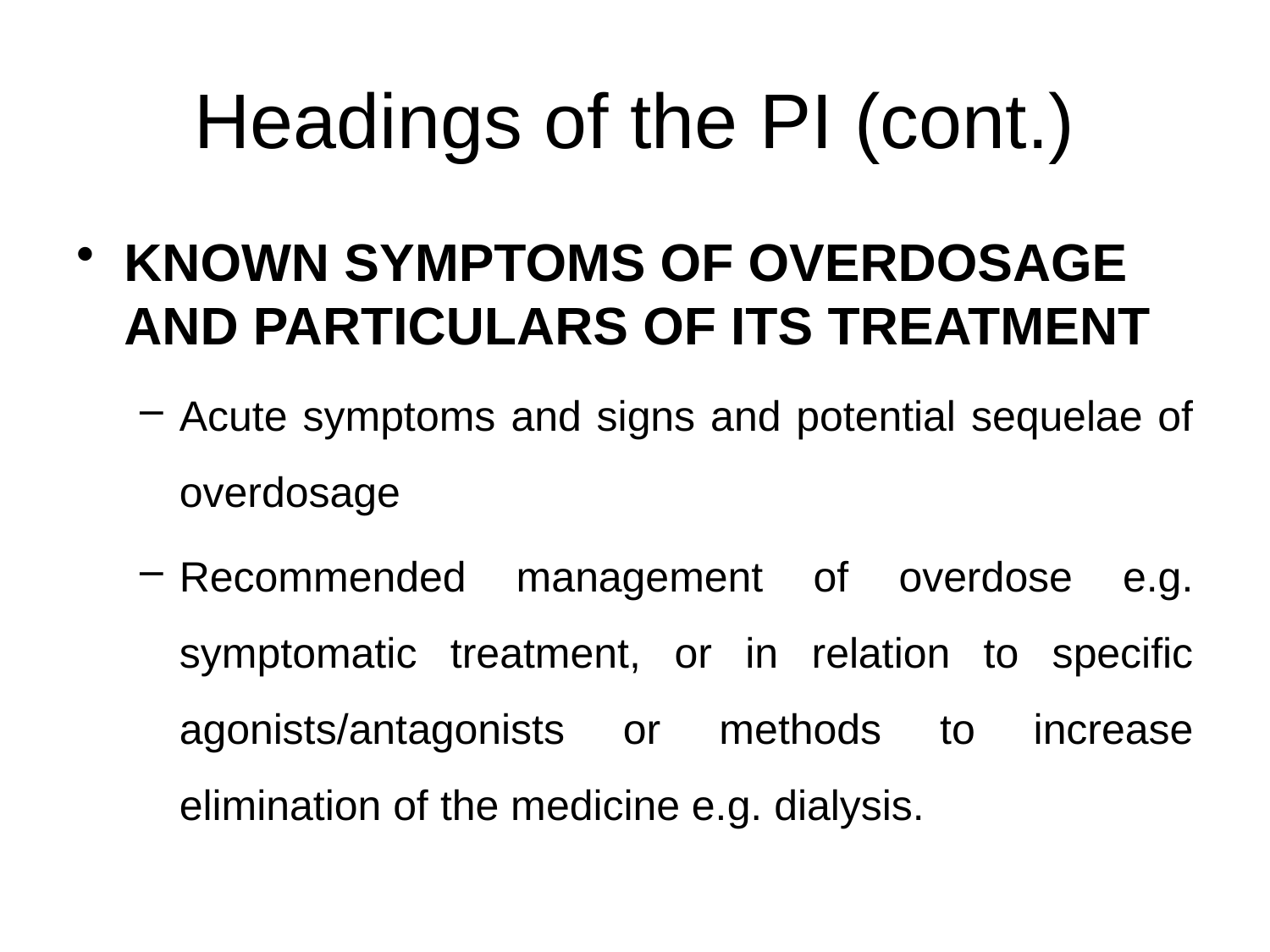

# Headings of the PI (cont.)
KNOWN SYMPTOMS OF OVERDOSAGE AND PARTICULARS OF ITS TREATMENT
Acute symptoms and signs and potential sequelae of overdosage
Recommended management of overdose e.g. symptomatic treatment, or in relation to specific agonists/antagonists or methods to increase elimination of the medicine e.g. dialysis.